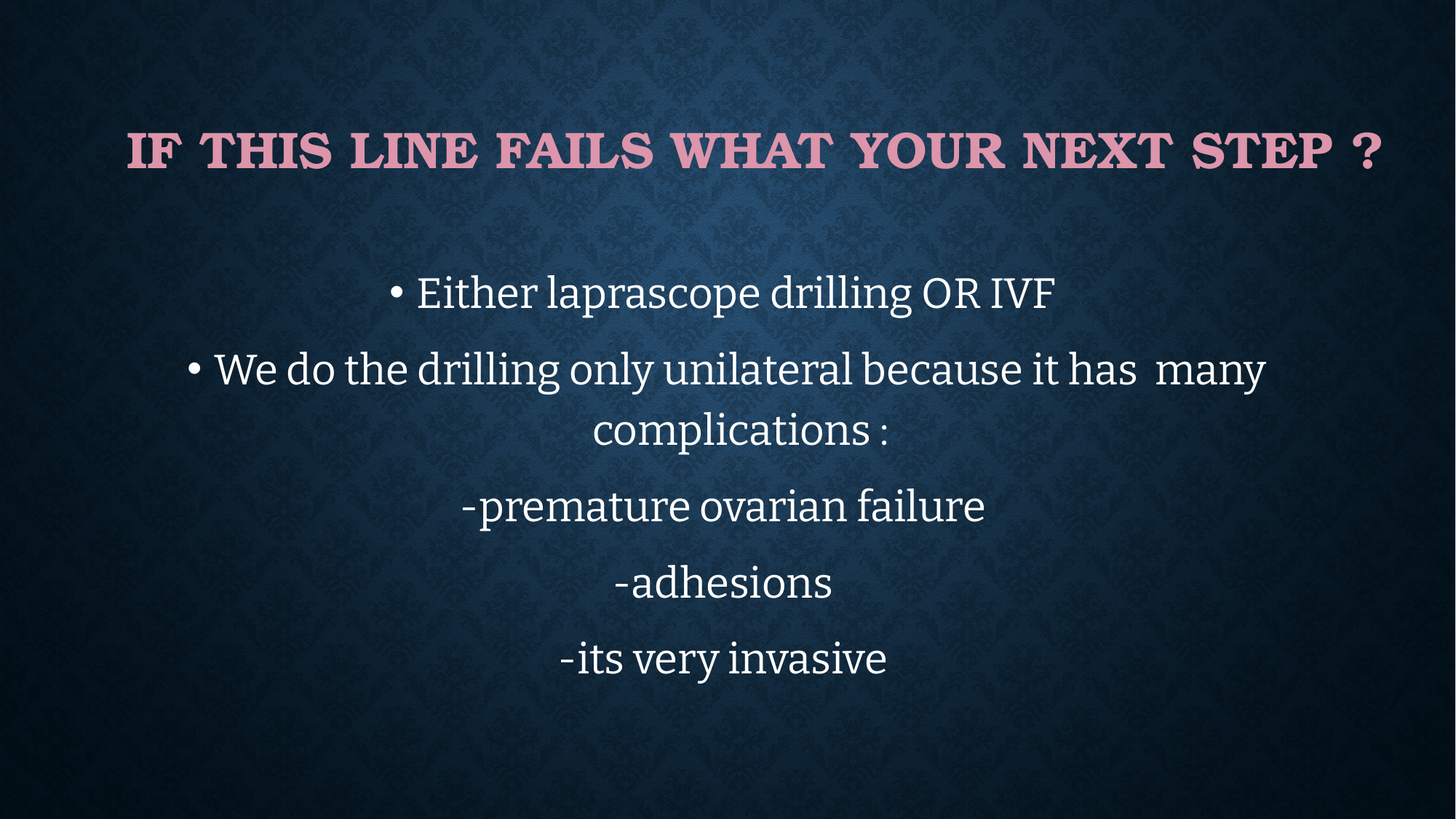

# If this line fails what your next step ?
Either laprascope drilling OR IVF
We do the drilling only unilateral because it has  many complications :
-premature ovarian failure
-adhesions
-its very invasive